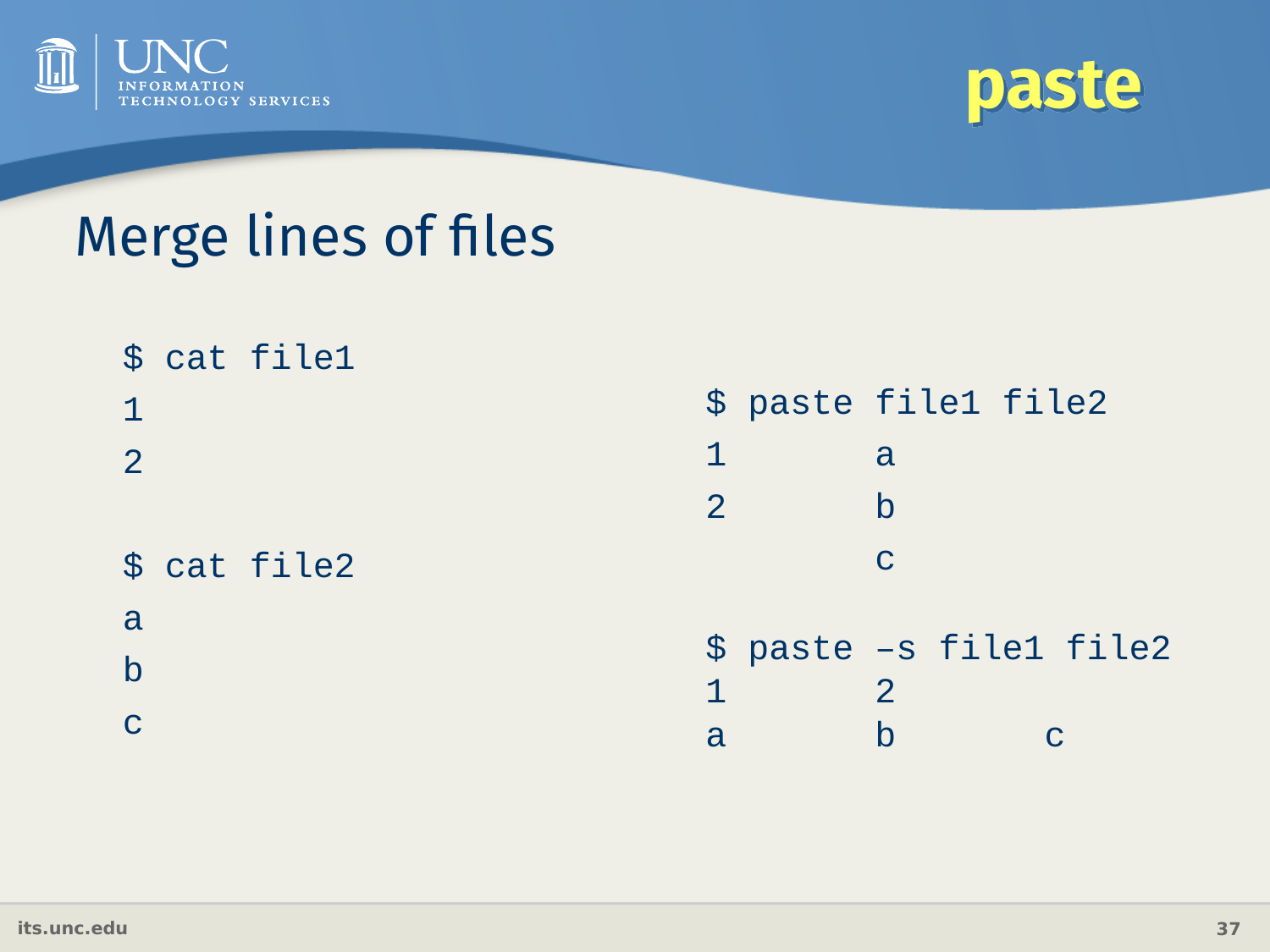

paste
Merge lines of files

	$ cat file1
	1
	2

	$ cat file2
	a
	b
	c

	$ paste file1 file2
	1       a
	2       b
	        c

	$ paste –s file1 file2
	1       2
	a       b       c